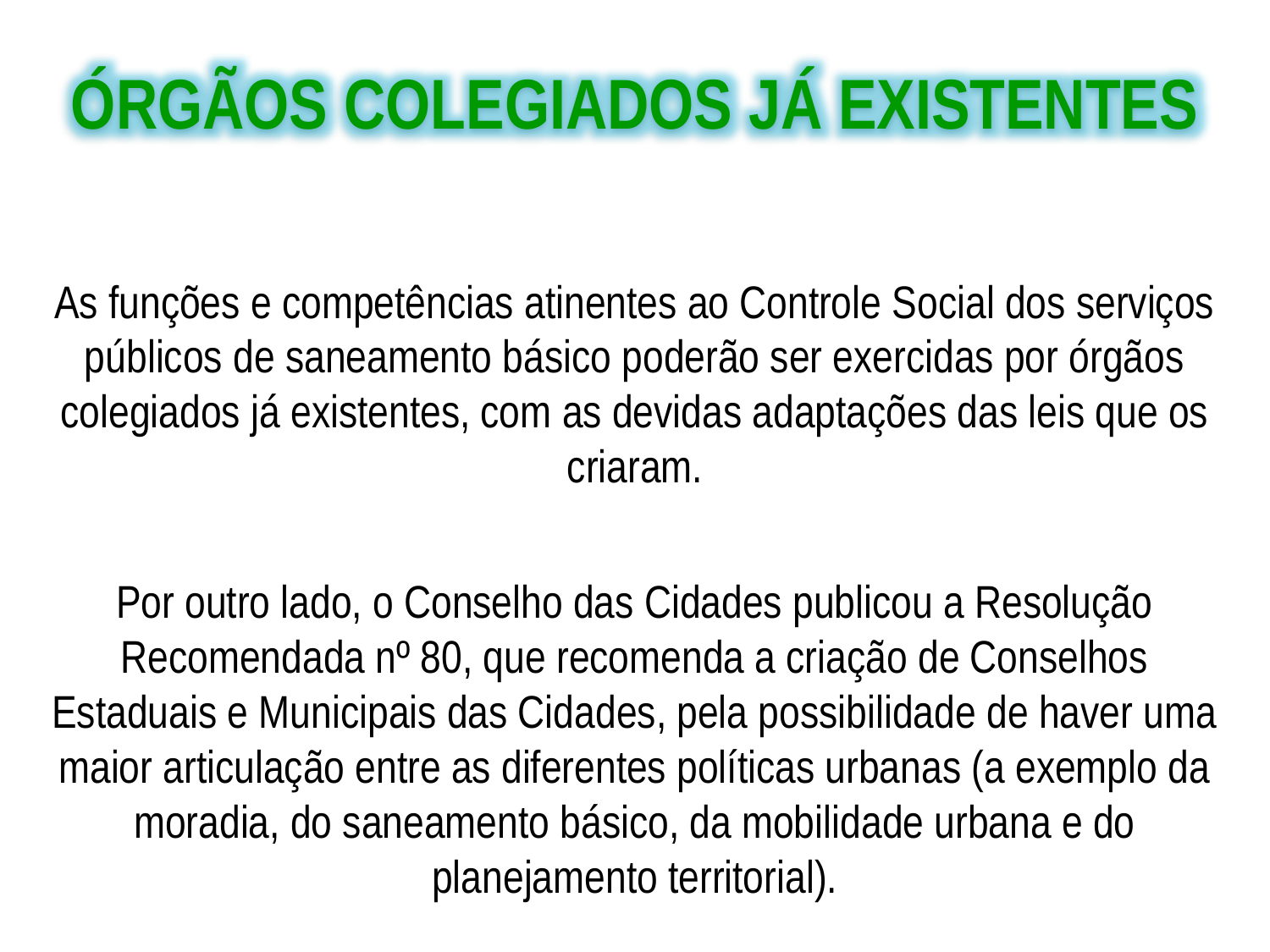

ÓRGÃOS COLEGIADOS JÁ EXISTENTES
As funções e competências atinentes ao Controle Social dos serviços públicos de saneamento básico poderão ser exercidas por órgãos colegiados já existentes, com as devidas adaptações das leis que os criaram.

Por outro lado, o Conselho das Cidades publicou a Resolução Recomendada nº 80, que recomenda a criação de Conselhos Estaduais e Municipais das Cidades, pela possibilidade de haver uma maior articulação entre as diferentes políticas urbanas (a exemplo da moradia, do saneamento básico, da mobilidade urbana e do planejamento territorial).